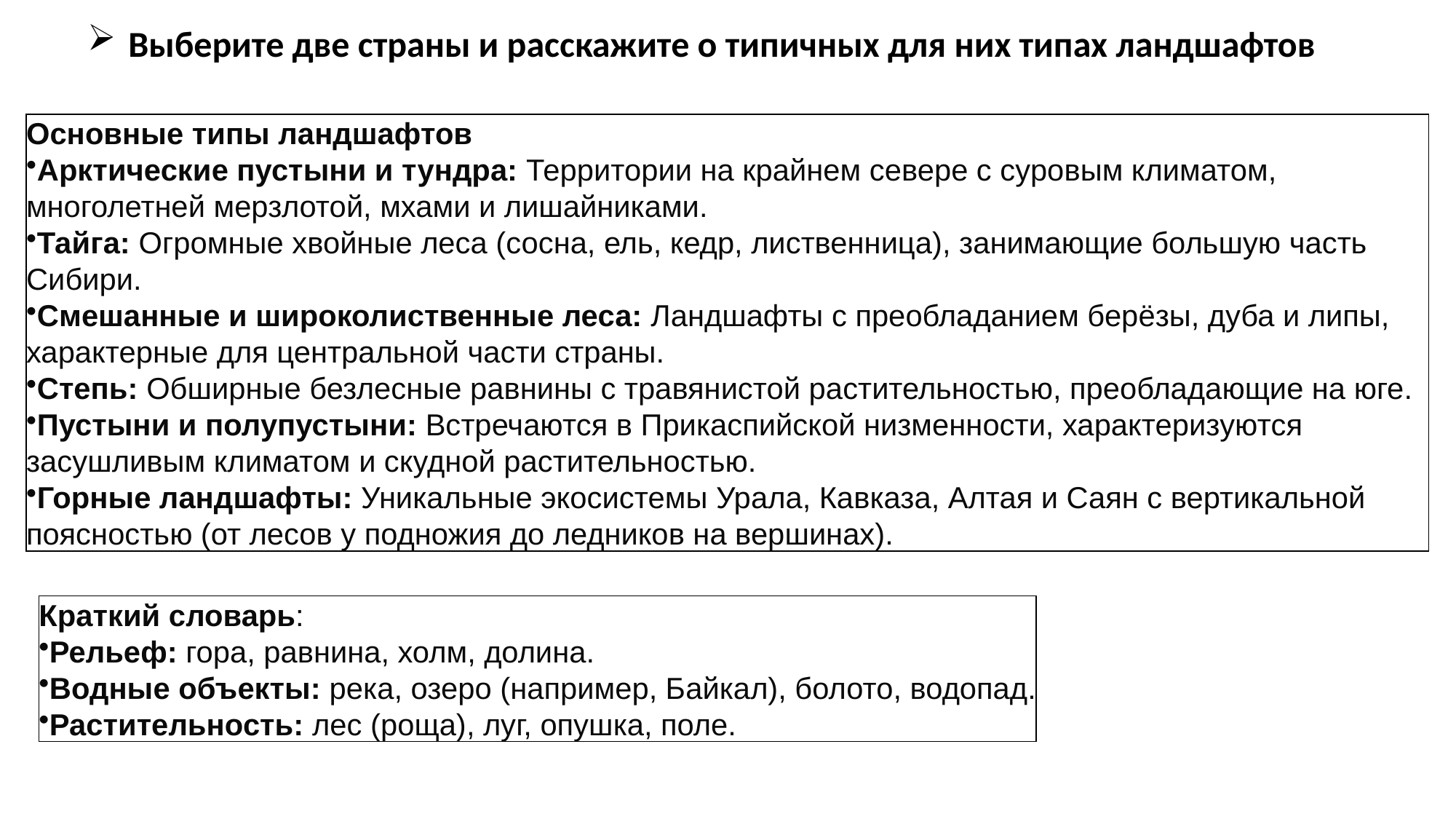

Выберите две страны и расскажите о типичных для них типах ландшафтов
Основные типы ландшафтов
Арктические пустыни и тундра: Территории на крайнем севере с суровым климатом, многолетней мерзлотой, мхами и лишайниками.
Тайга: Огромные хвойные леса (сосна, ель, кедр, лиственница), занимающие большую часть Сибири.
Смешанные и широколиственные леса: Ландшафты с преобладанием берёзы, дуба и липы, характерные для центральной части страны.
Степь: Обширные безлесные равнины с травянистой растительностью, преобладающие на юге.
Пустыни и полупустыни: Встречаются в Прикаспийской низменности, характеризуются засушливым климатом и скудной растительностью.
Горные ландшафты: Уникальные экосистемы Урала, Кавказа, Алтая и Саян с вертикальной поясностью (от лесов у подножия до ледников на вершинах).
Краткий словарь:
Рельеф: гора, равнина, холм, долина.
Водные объекты: река, озеро (например, Байкал), болото, водопад.
Растительность: лес (роща), луг, опушка, поле.